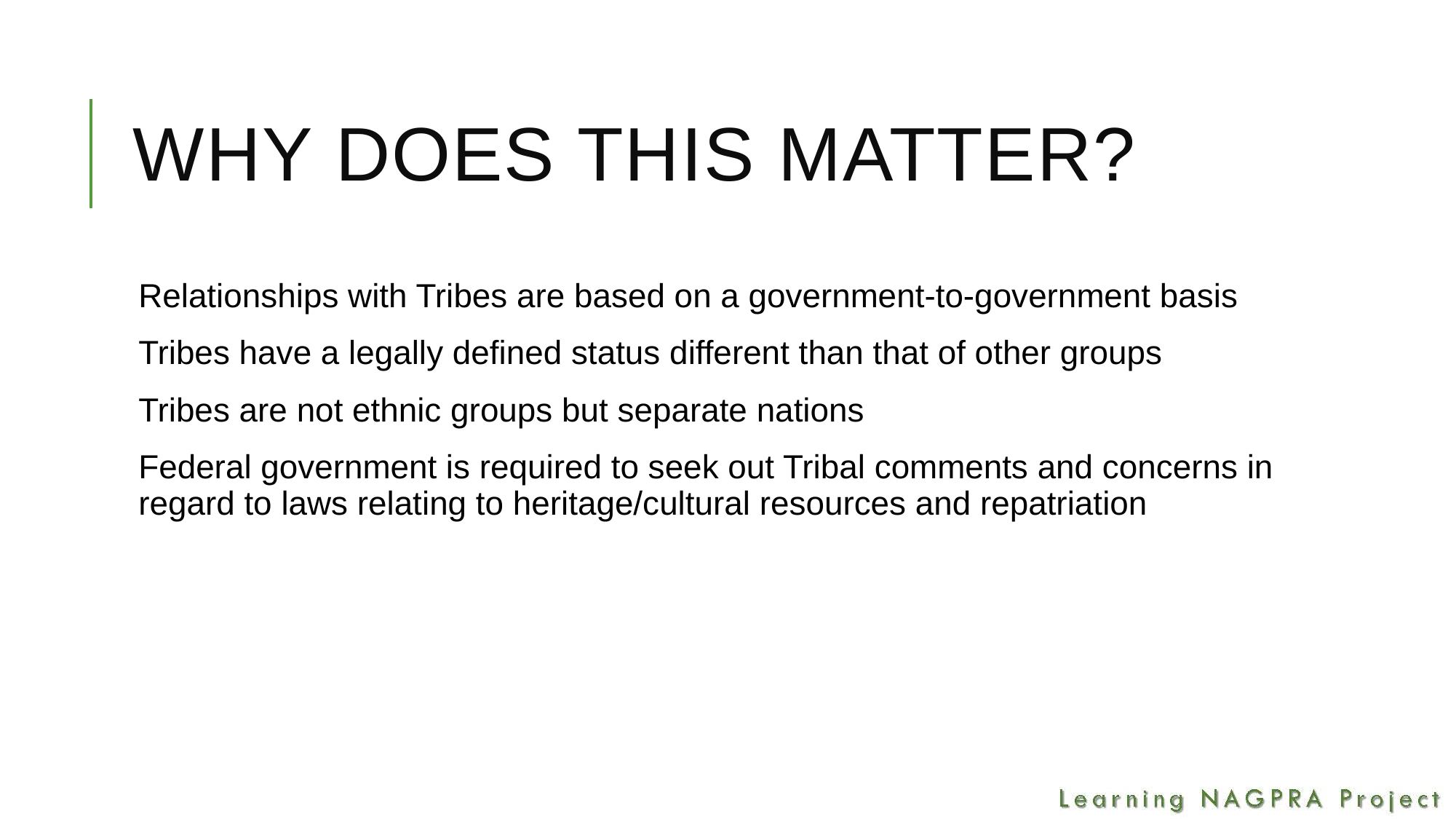

# Why does this matter?
Relationships with Tribes are based on a government-to-government basis
Tribes have a legally defined status different than that of other groups
Tribes are not ethnic groups but separate nations
Federal government is required to seek out Tribal comments and concerns in regard to laws relating to heritage/cultural resources and repatriation